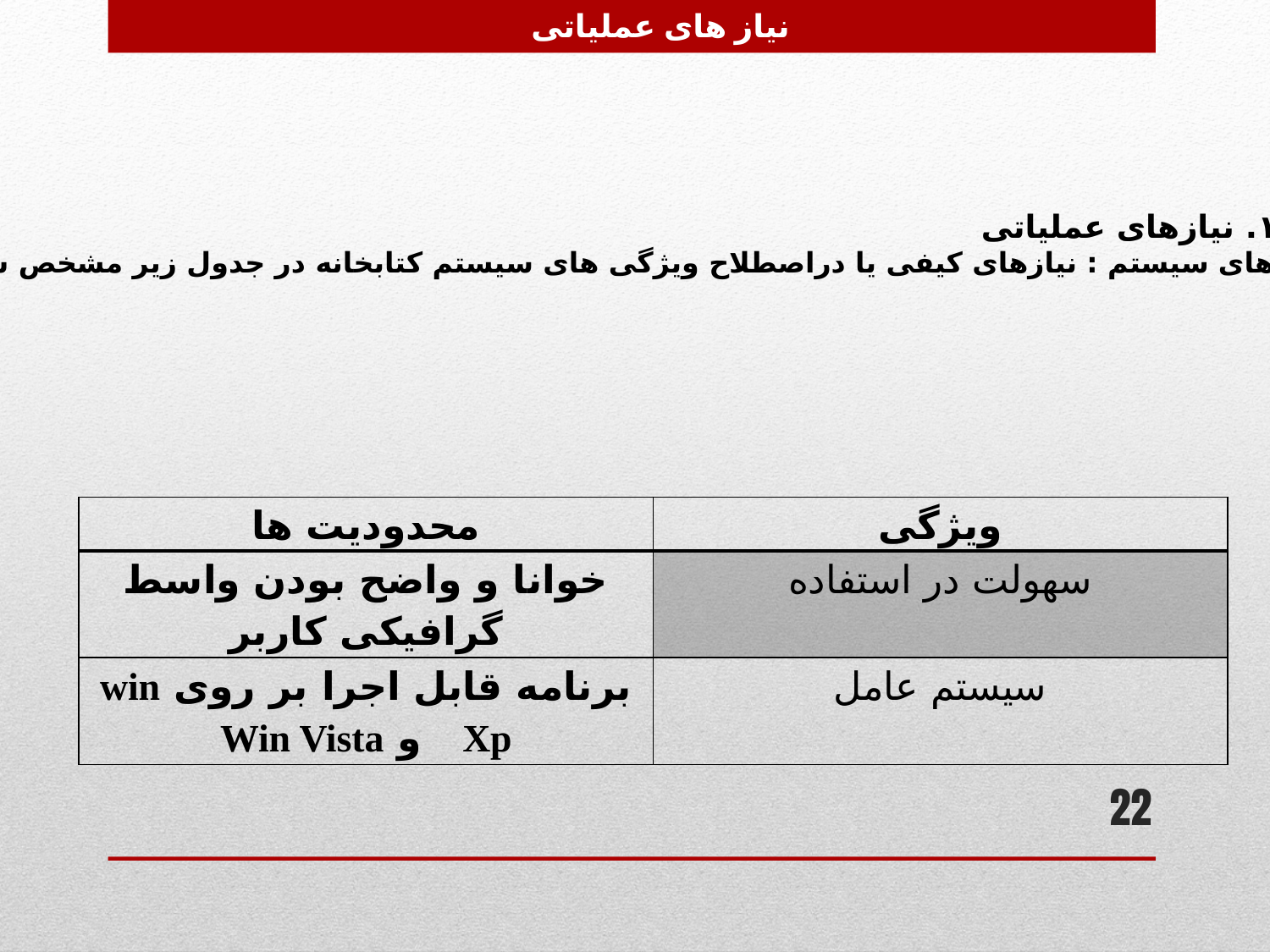

نیاز های عملیاتی
جدول ١. نيازهای عملياتی
ویژگی های سیستم : نیازهای کیفی یا دراصطلاح ویژگی های سیستم کتابخانه در جدول زیر مشخص شده است

| محدودیت ها | ویژگی |
| --- | --- |
| خوانا و واضح بودن واسط گرافیکی کاربر | سهولت در استفاده |
| برنامه قابل اجرا بر روی win Xp و Win Vista | سیستم عامل |
22